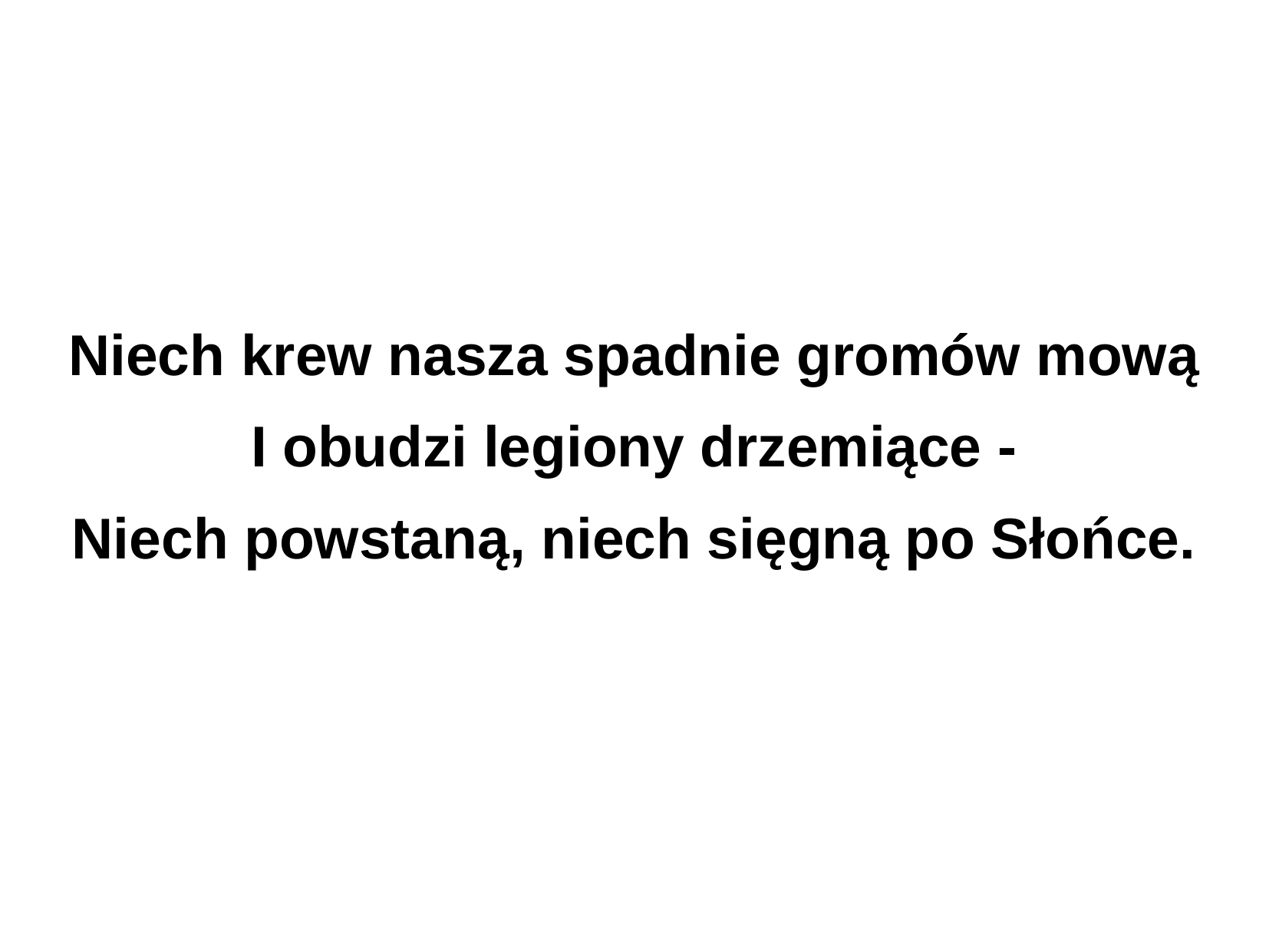

Niech krew nasza spadnie gromów mową
I obudzi legiony drzemiące -
Niech powstaną, niech sięgną po Słońce.